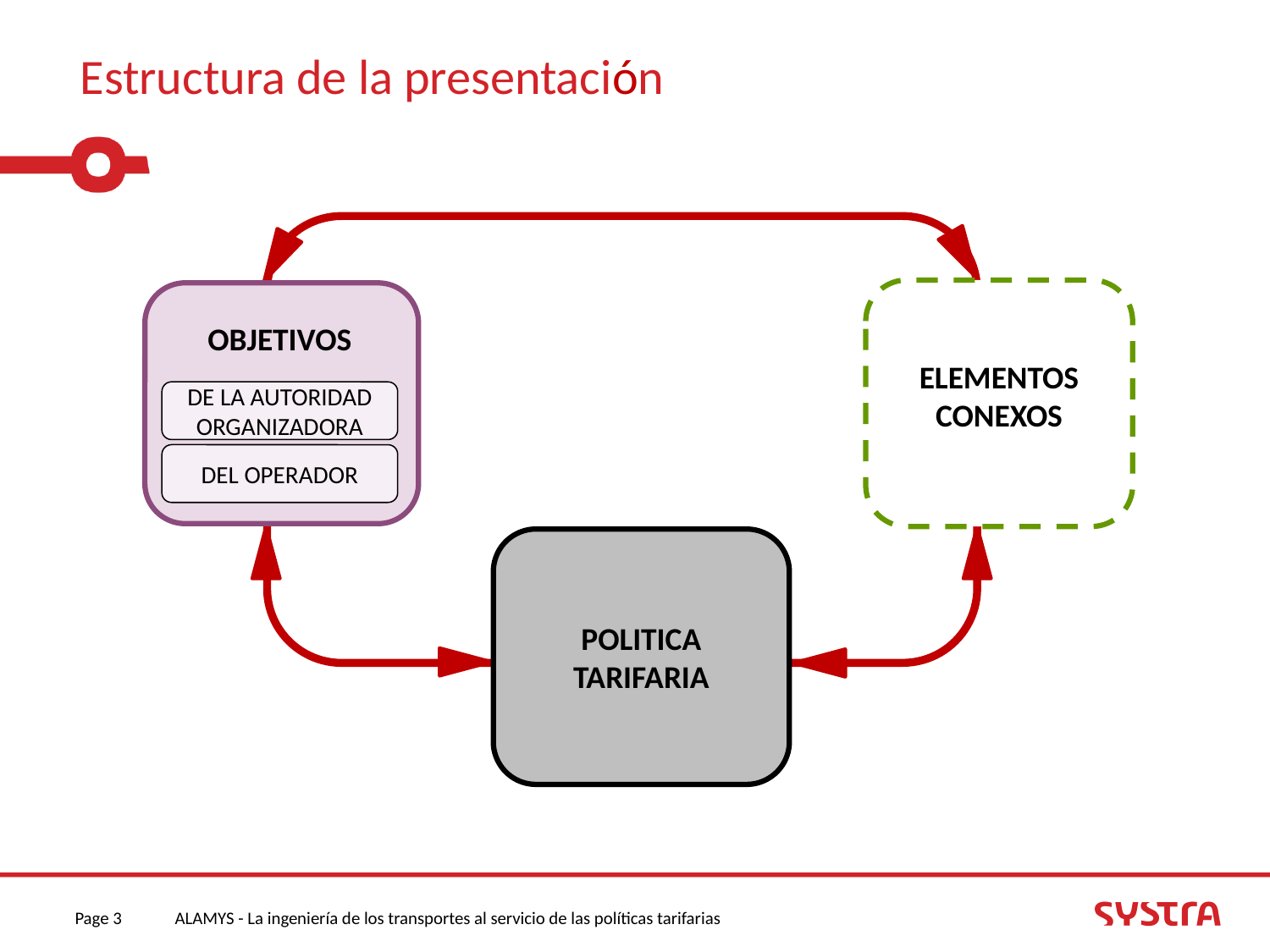

Estructura de la presentación

OBJETIVOS
ELEMENTOS CONEXOS
DE LA AUTORIDAD ORGANIZADORA
DEL OPERADOR

POLITICA TARIFARIA
Page 3
ALAMYS - La ingeniería de los transportes al servicio de las políticas tarifarias
09/12/2014